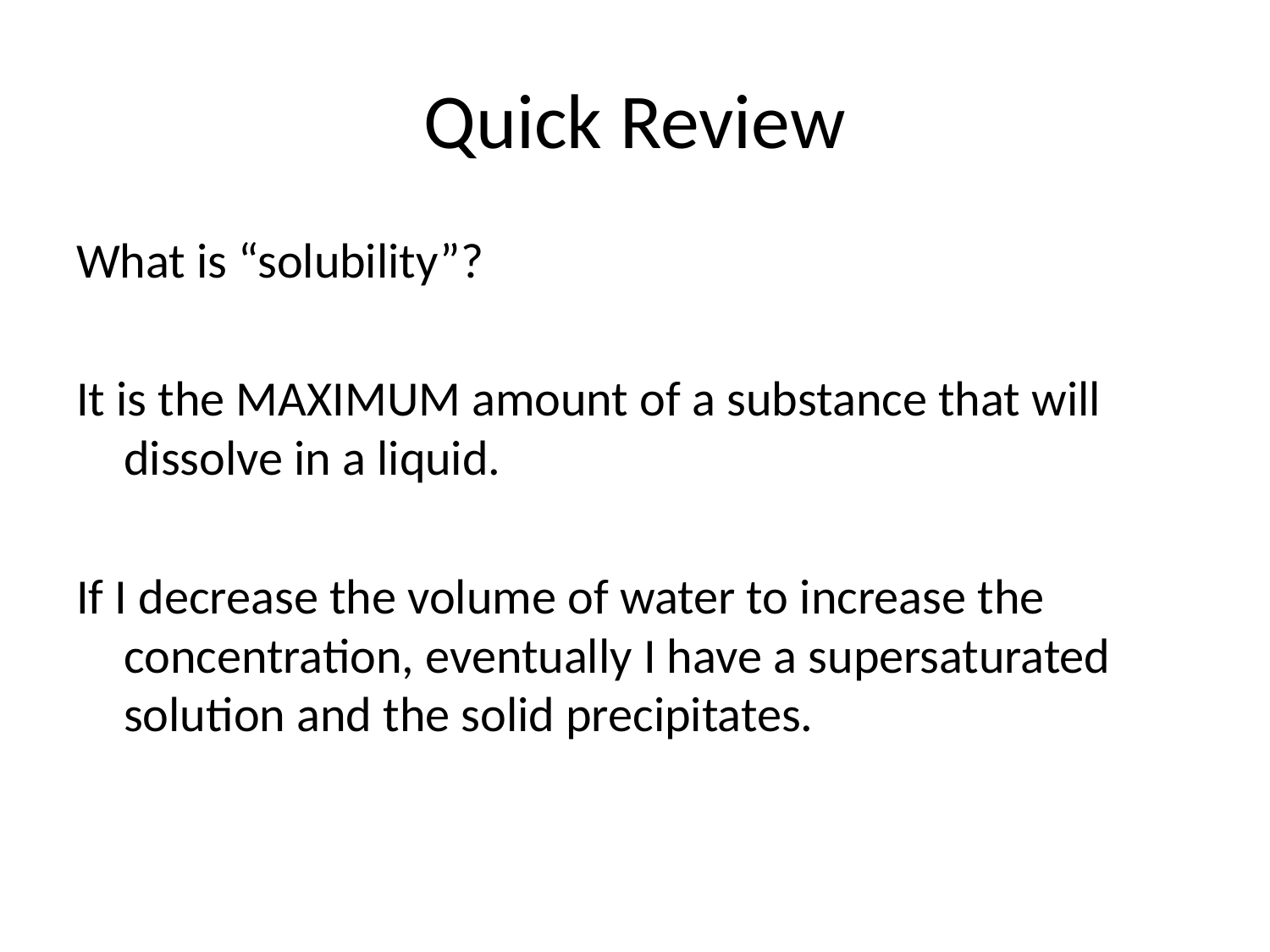

# Quick Review
What is “solubility”?

It is the MAXIMUM amount of a substance that will dissolve in a liquid.

If I decrease the volume of water to increase the concentration, eventually I have a supersaturated solution and the solid precipitates.